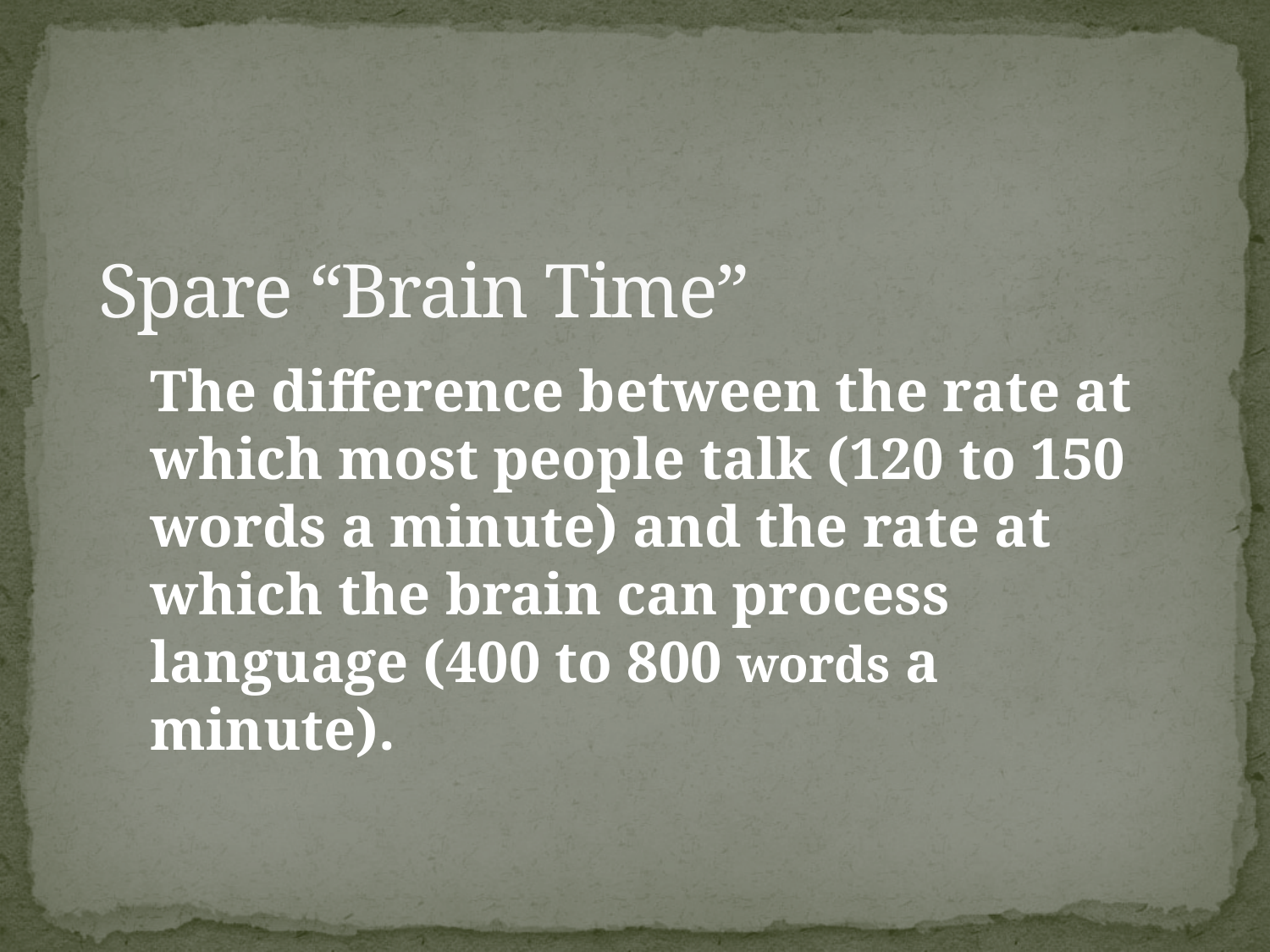

# Spare “Brain Time”
The difference between the rate at which most people talk (120 to 150 words a minute) and the rate at which the brain can process language (400 to 800 words a minute).